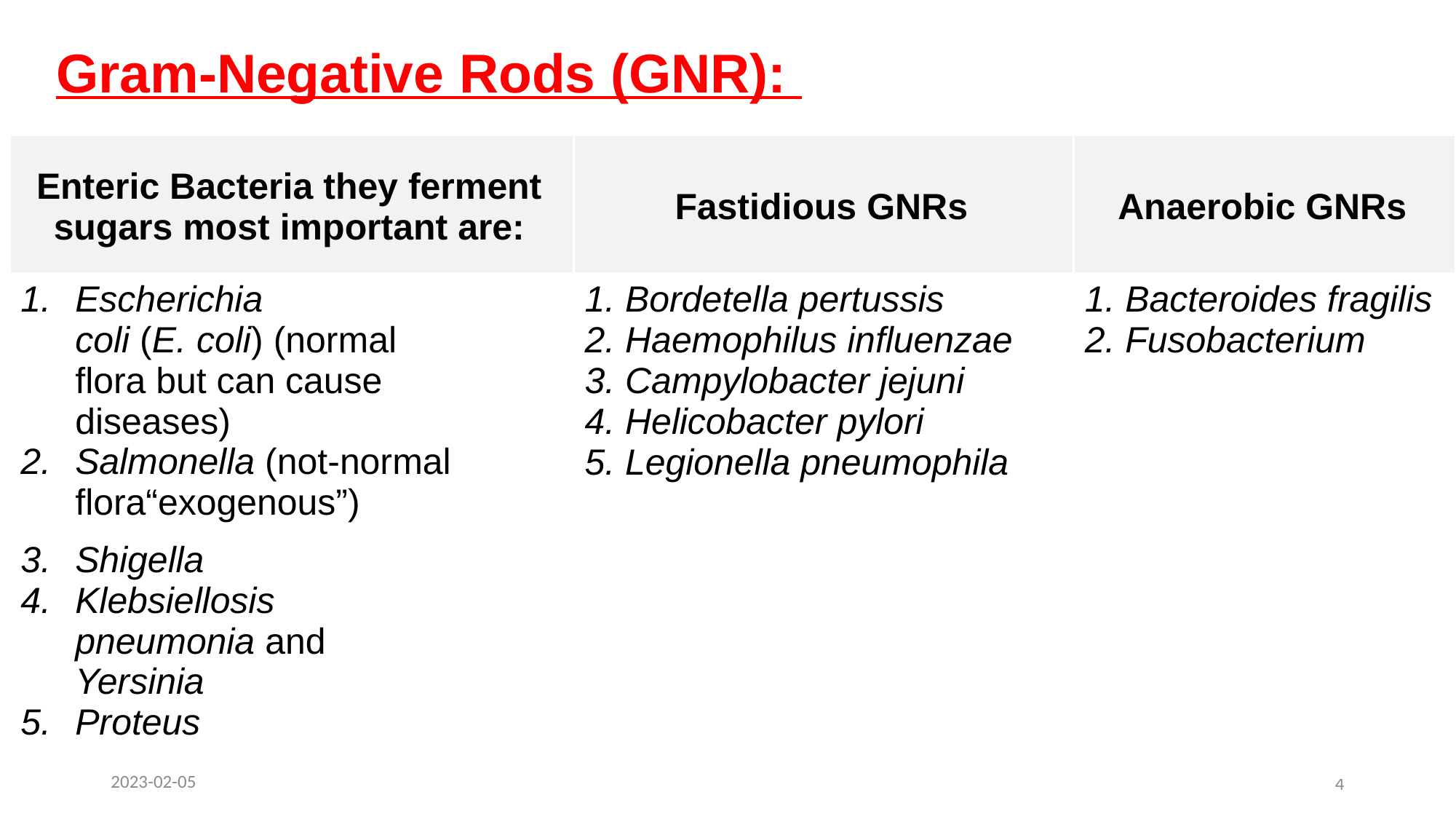

Gram-Negative Rods (GNR):
| Enteric Bacteria they ferment sugars most important are: | Fastidious GNRs | Anaerobic GNRs |
| --- | --- | --- |
| Escherichia coli (E. coli) (normal flora but can cause diseases) Salmonella (not-normal flora“exogenous”) Shigella Klebsiellosis pneumonia and Yersinia Proteus | 1. Bordetella pertussis 2. Haemophilus influenzae 3. Campylobacter jejuni 4. Helicobacter pylori 5. Legionella pneumophila | 1. Bacteroides fragilis 2. Fusobacterium |
2023-02-05
4